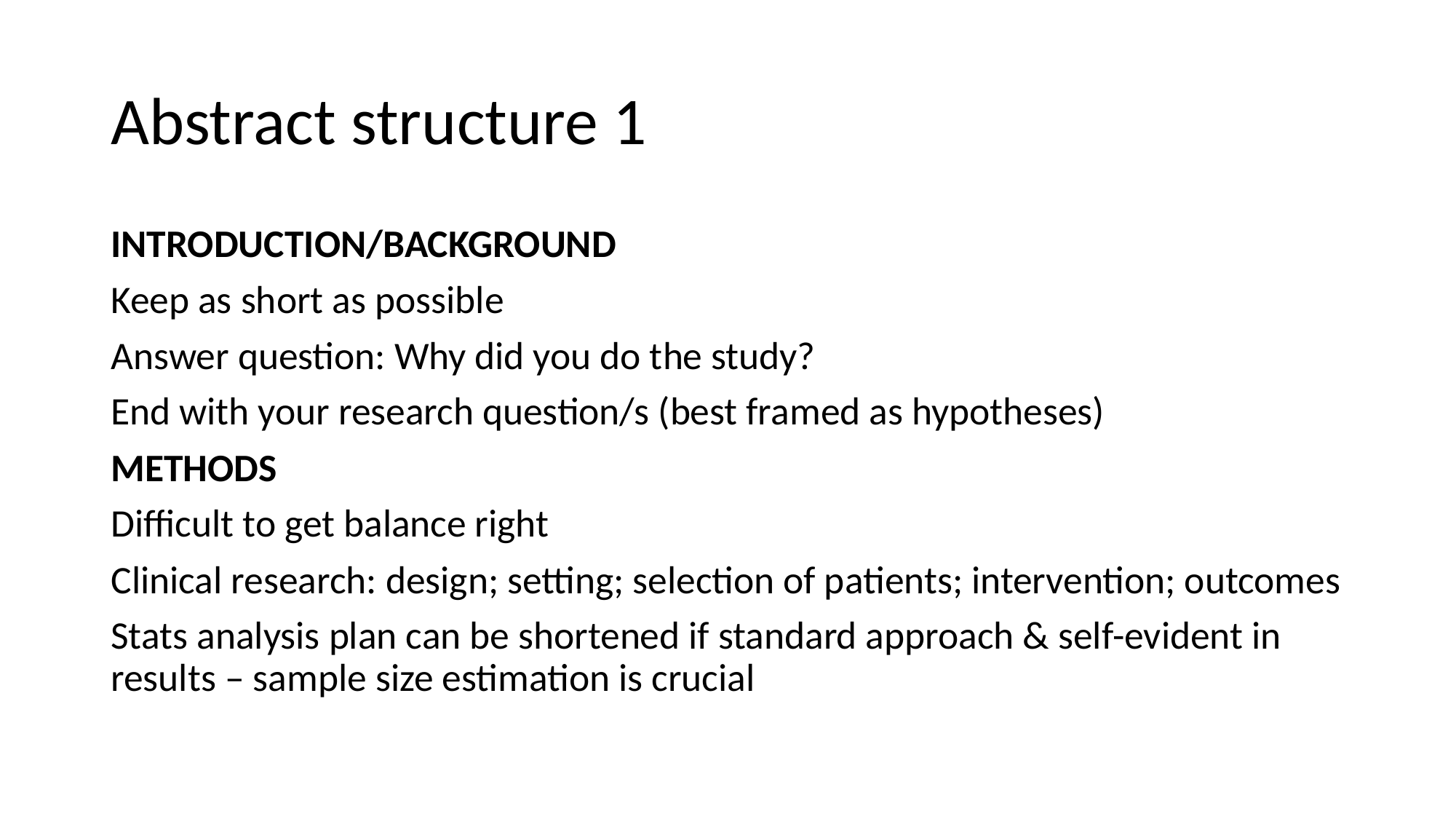

# Abstract structure 1
INTRODUCTION/BACKGROUND
Keep as short as possible
Answer question: Why did you do the study?
End with your research question/s (best framed as hypotheses)
METHODS
Difficult to get balance right
Clinical research: design; setting; selection of patients; intervention; outcomes
Stats analysis plan can be shortened if standard approach & self-evident in results – sample size estimation is crucial